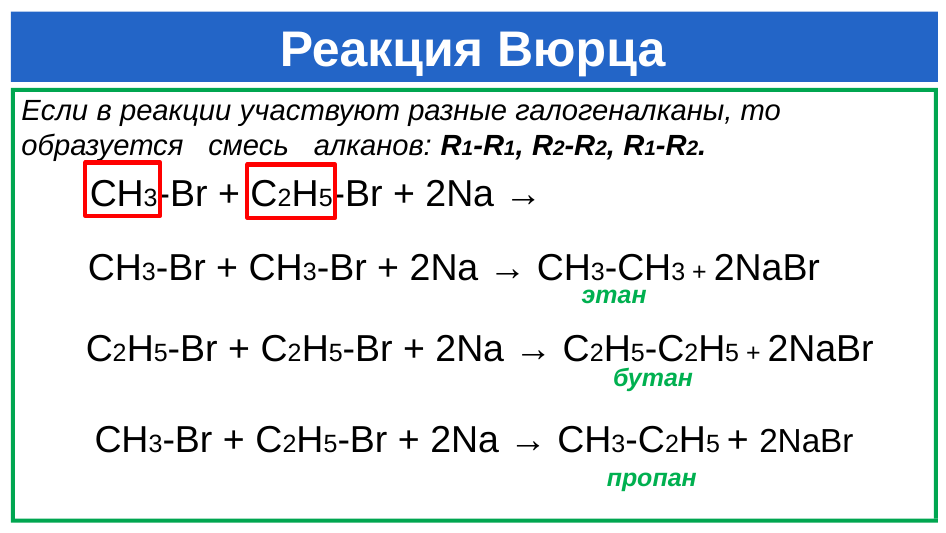

# Реакция Вюрца
Если в реакции участвуют разные галогеналканы, то образуется   смесь   алканов: R1-R1, R2-R2, R1-R2.
СH3-Br + C2H5-Br + 2Na →

СH3-Br + CH3-Br + 2Na → СH3-CH3 + 2NaBr
этан
C2H5-Br + C2H5-Br + 2Na → C2H5-C2H5 + 2NaBr
бутан
СH3-Br + C2H5-Br + 2Na → СH3-C2H5 + 2NaBr
пропан